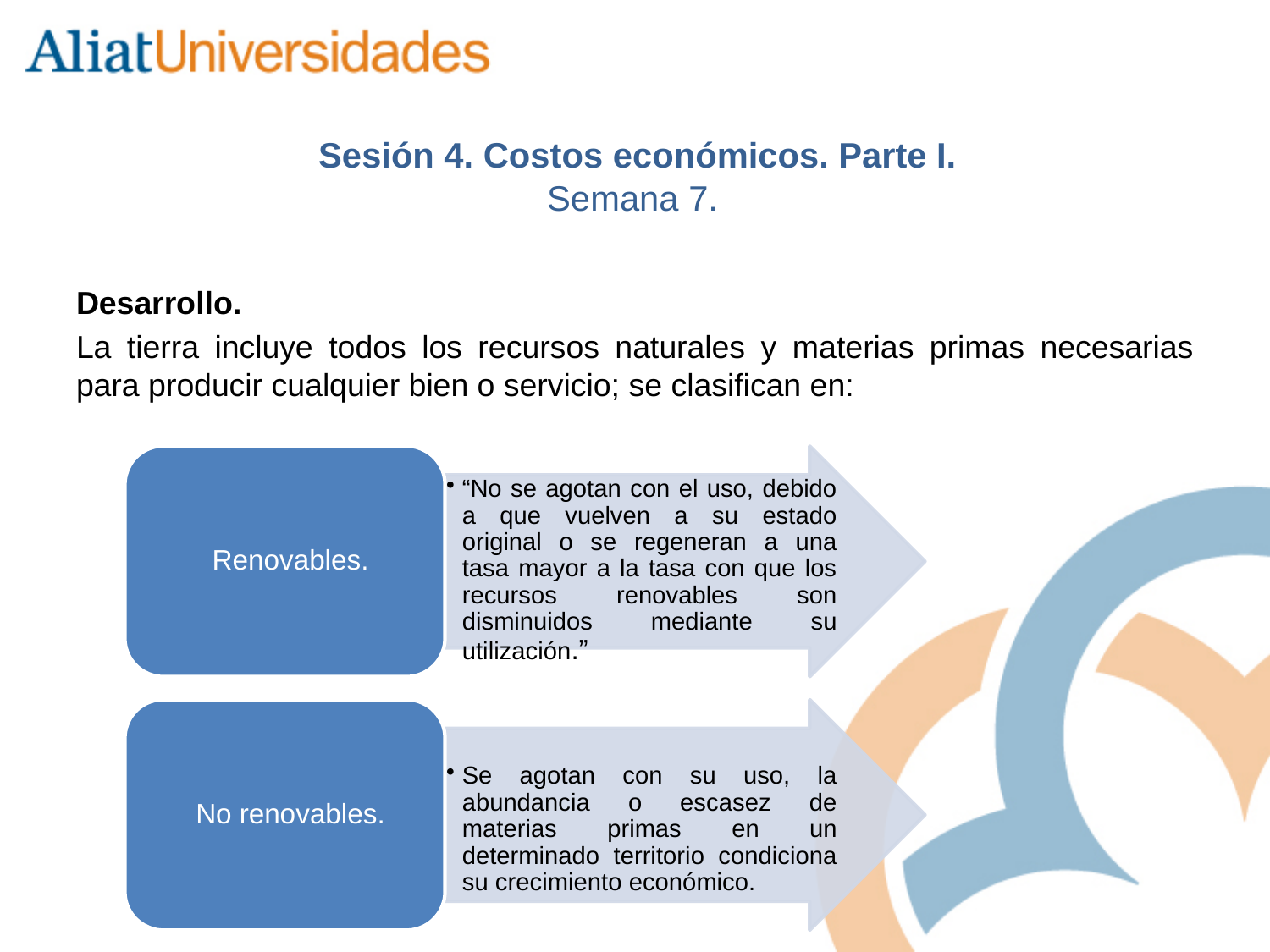

# Sesión 4. Costos económicos. Parte I. Semana 7.
Desarrollo.
La tierra incluye todos los recursos naturales y materias primas necesarias para producir cualquier bien o servicio; se clasifican en:

“No se agotan con el uso, debido a que vuelven a su estado original o se regeneran a una tasa mayor a la tasa con que los recursos renovables son disminuidos mediante su utilización.”
Renovables.

Se agotan con su uso, la abundancia o escasez de materias primas en un determinado territorio condiciona su crecimiento económico.
No renovables.